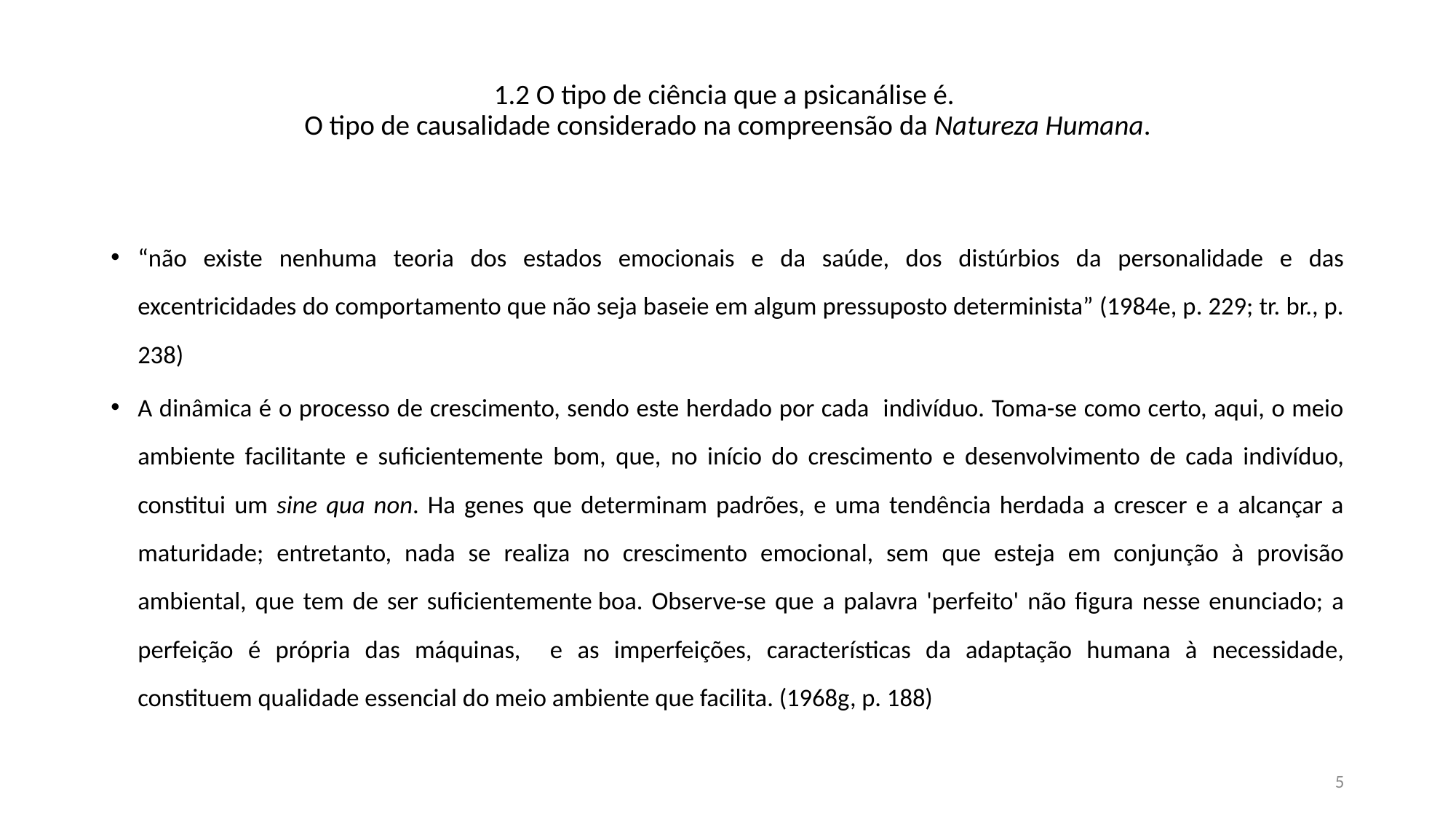

# 1.2 O tipo de ciência que a psicanálise é. O tipo de causalidade considerado na compreensão da Natureza Humana.
“não existe nenhuma teoria dos estados emocionais e da saúde, dos distúrbios da personalidade e das excentricidades do comportamento que não seja baseie em algum pressuposto determinista” (1984e, p. 229; tr. br., p. 238)
A dinâmica é o processo de crescimento, sendo este herdado por cada  indivíduo. Toma-se como certo, aqui, o meio ambiente facilitante e suficientemente bom, que, no início do crescimento e desenvolvimento de cada indivíduo, constitui um sine qua non. Ha genes que determinam padrões, e uma tendência herdada a crescer e a alcançar a maturidade; entretanto, nada se realiza no crescimento emocional, sem que esteja em conjunção à provisão ambiental, que tem de ser suficientemente boa. Observe-se que a palavra 'perfeito' não figura nesse enunciado; a perfeição é própria das máquinas,  e as imperfeições, características da adaptação humana à necessidade, constituem qualidade essencial do meio ambiente que facilita. (1968g, p. 188)

5